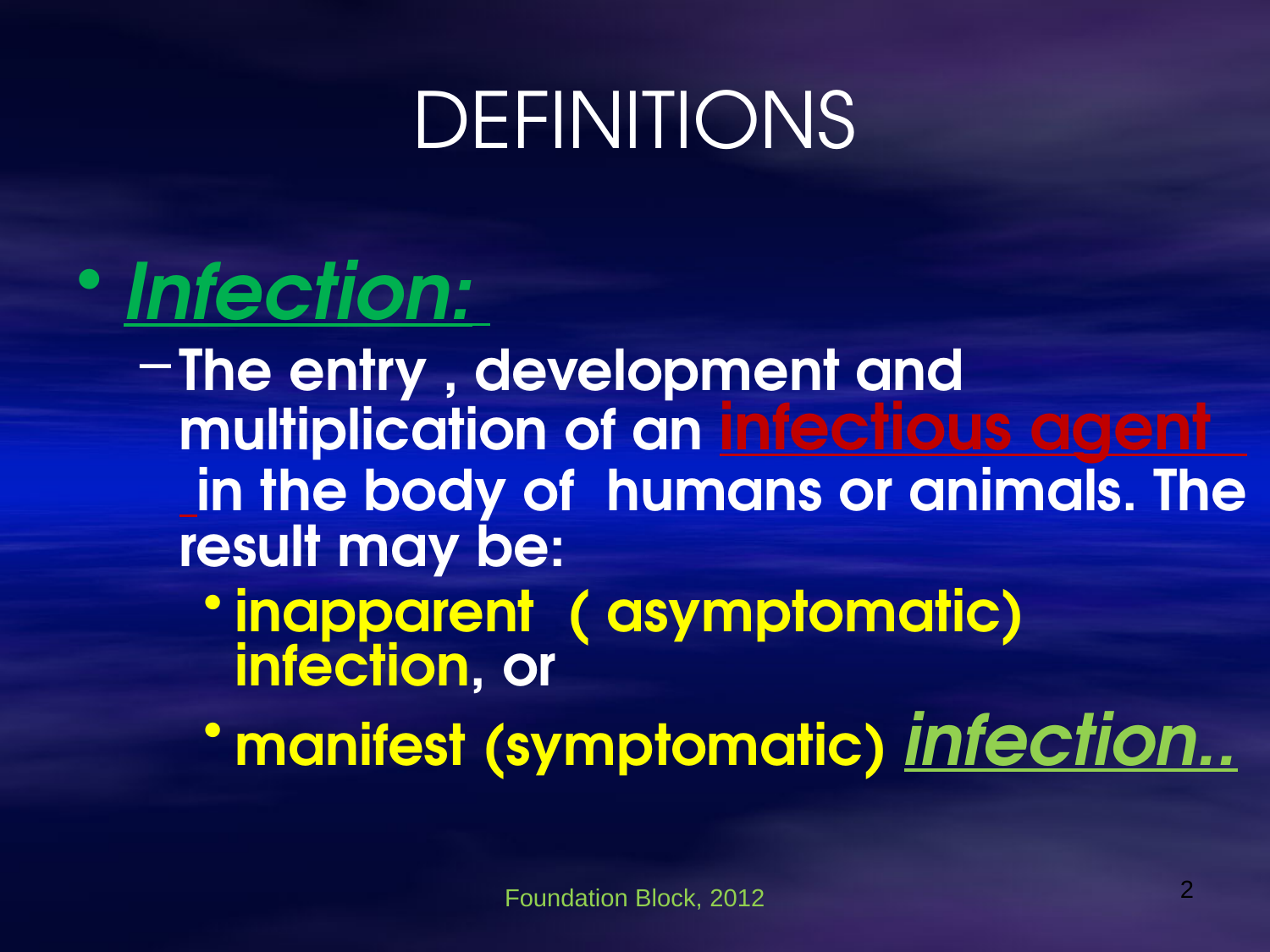

# DEFINITIONS
Infection:
The entry , development and multiplication of an infectious agent    in the body of  humans or animals. The result may be:
inapparent  ( asymptomatic) infection, or
manifest (symptomatic) infection..

2
Foundation Block, 2012